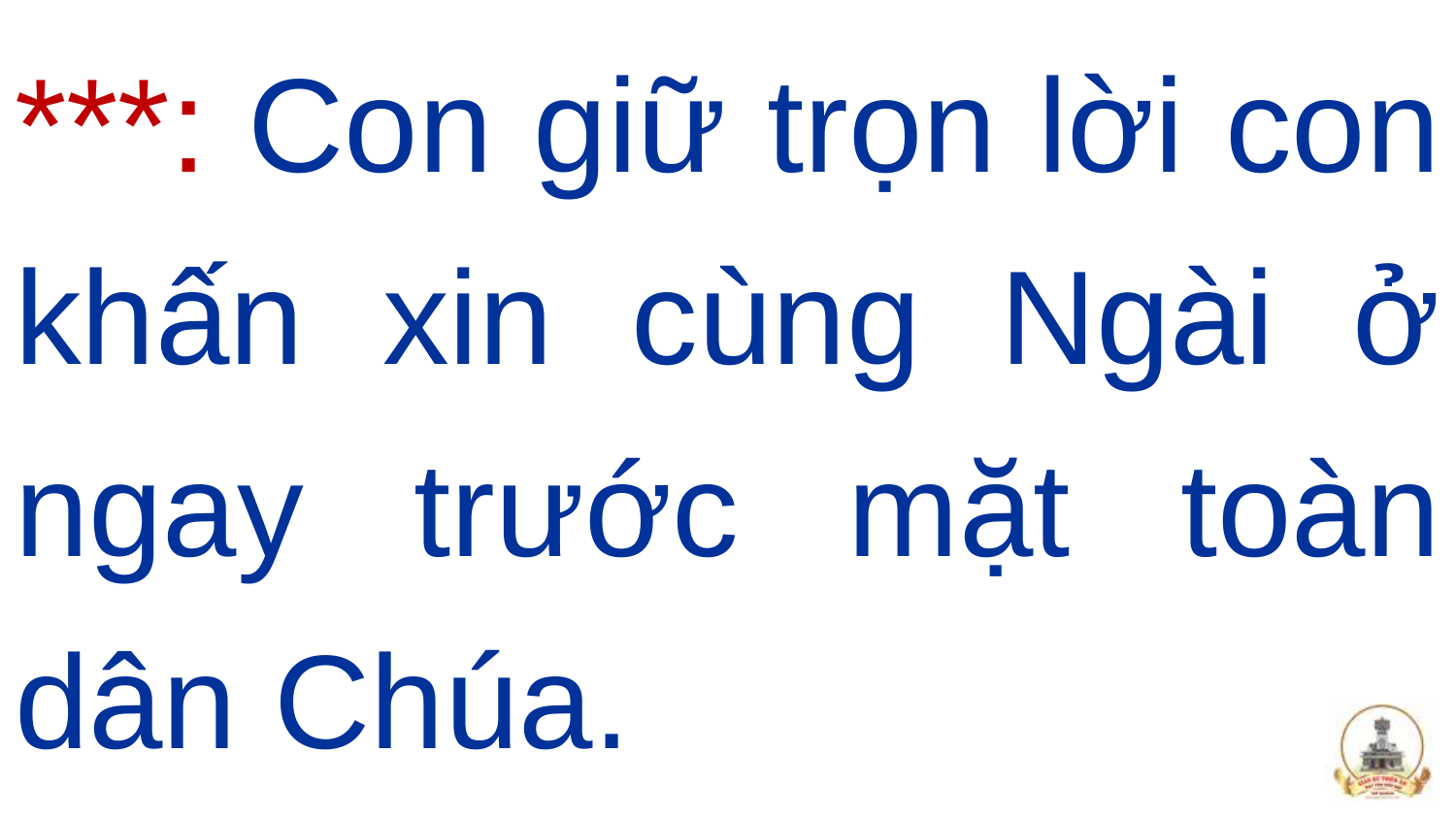

***: Con giữ trọn lời con khấn xin cùng Ngài ở ngay trước mặt toàn dân Chúa.